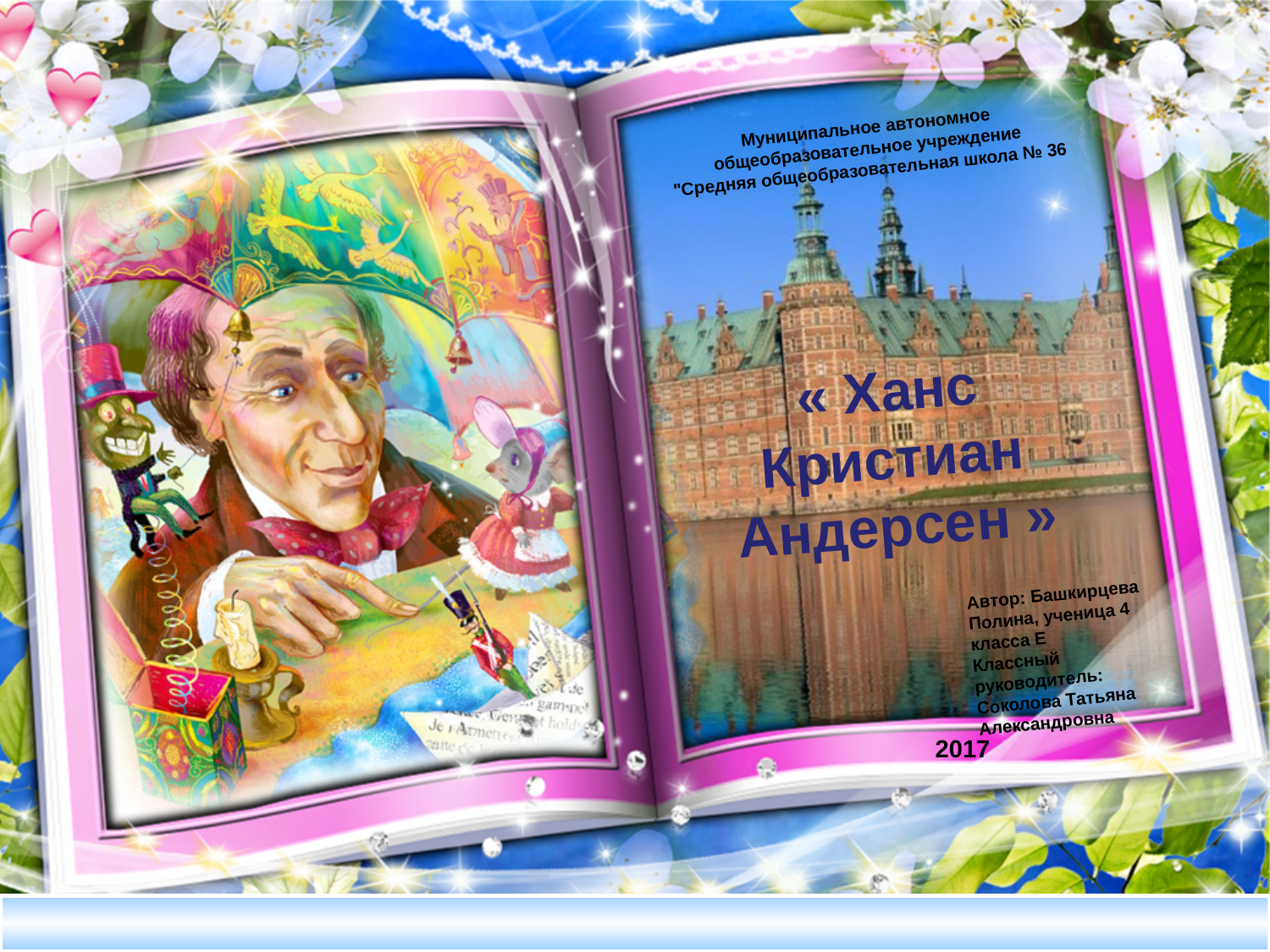

Муниципальное автономное общеобразовательное учреждение
"Средняя общеобразовательная школа № 36
« Ханс Кристиан Андерсен »
Автор: Башкирцева Полина, ученица 4 класса Е
Классный руководитель: Соколова Татьяна Александровна
2017